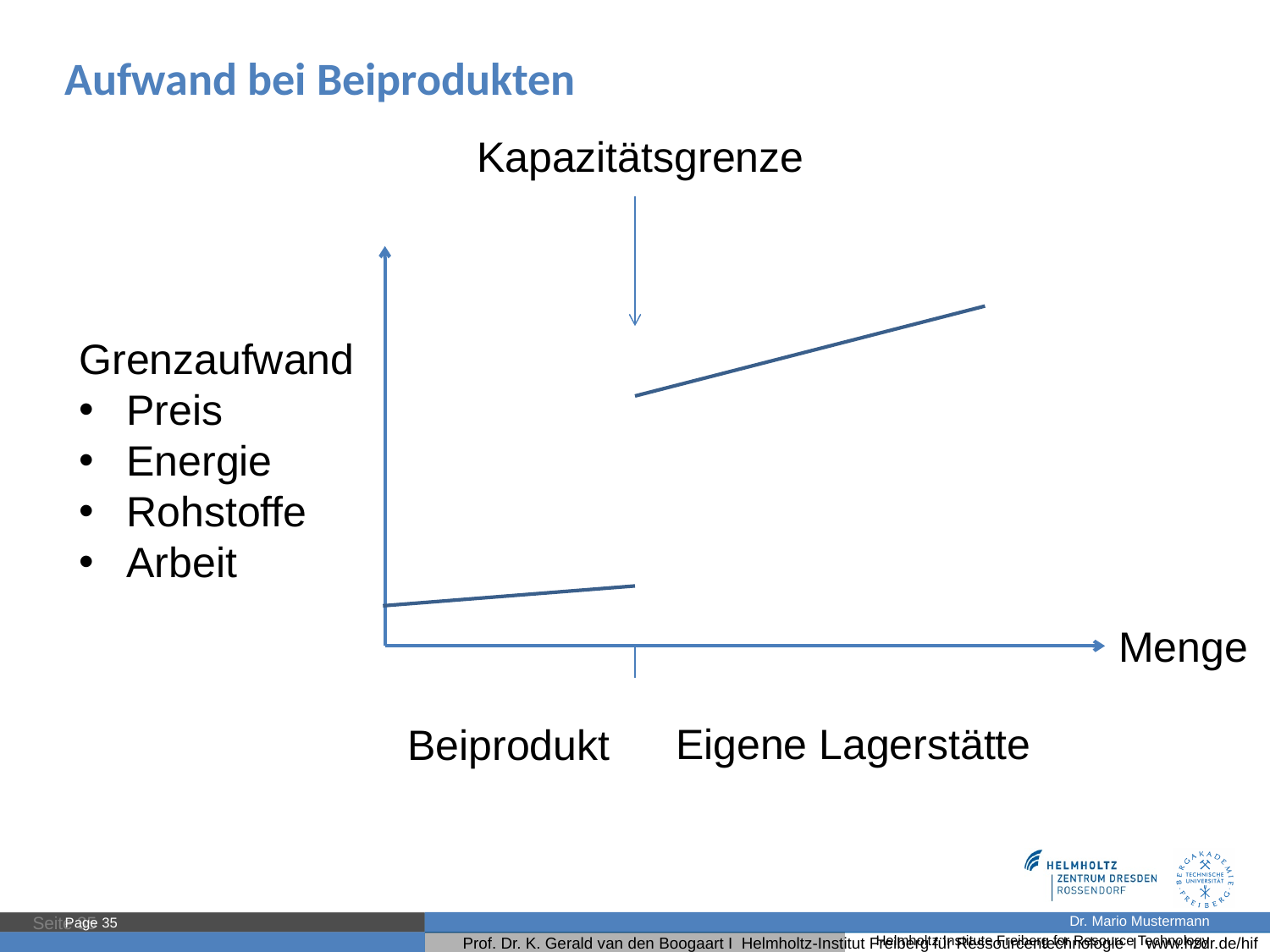

Aufwand bei Beiprodukten
Kapazitätsgrenze
Grenzaufwand
Preis
Energie
Rohstoffe
Arbeit

Menge
Eigene Lagerstätte
Beiprodukt